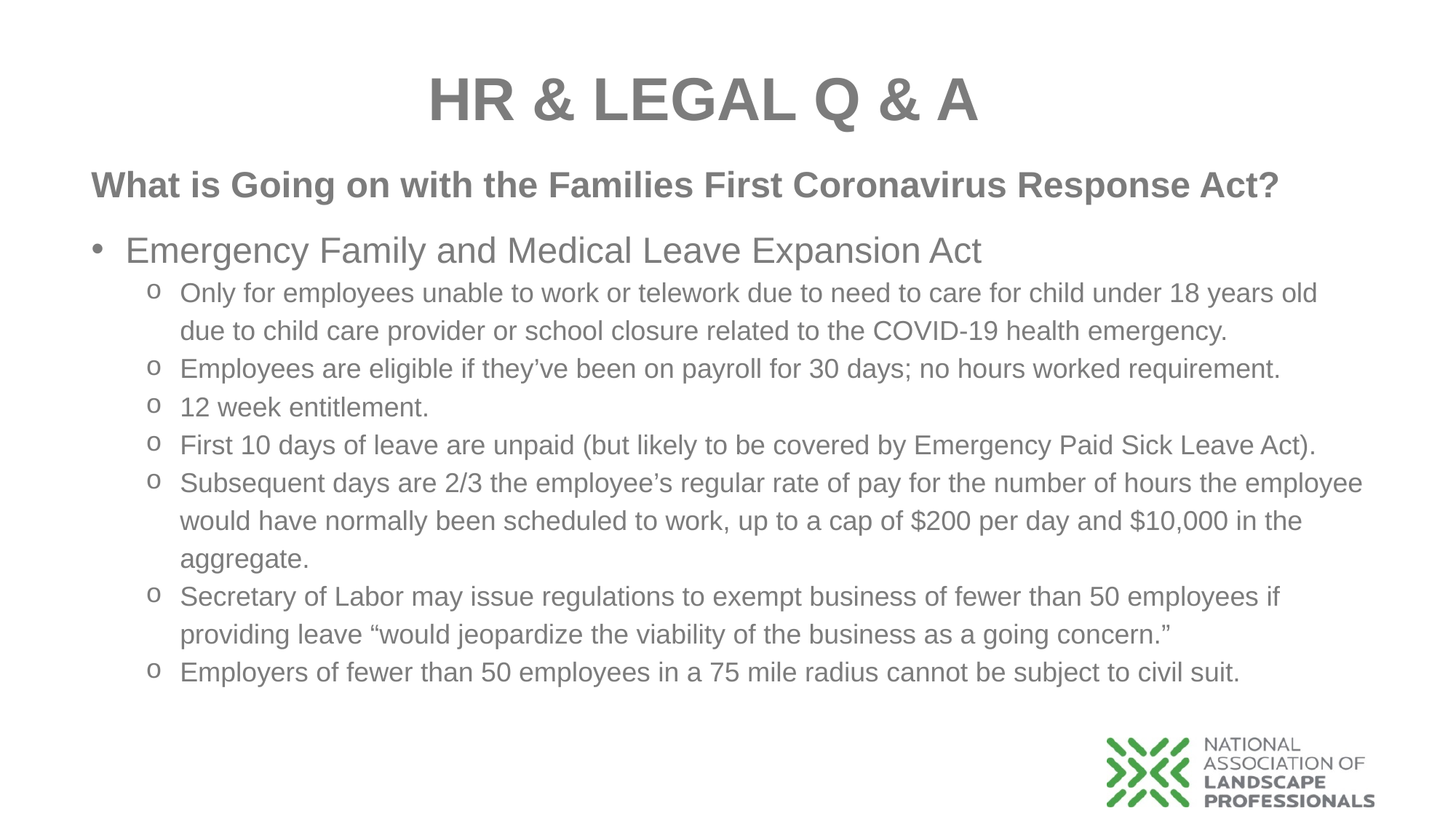

HR & LEGAL Q & A
What is Going on with the Families First Coronavirus Response Act?

Emergency Family and Medical Leave Expansion Act
Only for employees unable to work or telework due to need to care for child under 18 years old due to child care provider or school closure related to the COVID-19 health emergency.
Employees are eligible if they’ve been on payroll for 30 days; no hours worked requirement.
12 week entitlement.
First 10 days of leave are unpaid (but likely to be covered by Emergency Paid Sick Leave Act).
Subsequent days are 2/3 the employee’s regular rate of pay for the number of hours the employee would have normally been scheduled to work, up to a cap of $200 per day and $10,000 in the aggregate.
Secretary of Labor may issue regulations to exempt business of fewer than 50 employees if providing leave “would jeopardize the viability of the business as a going concern.”
Employers of fewer than 50 employees in a 75 mile radius cannot be subject to civil suit.